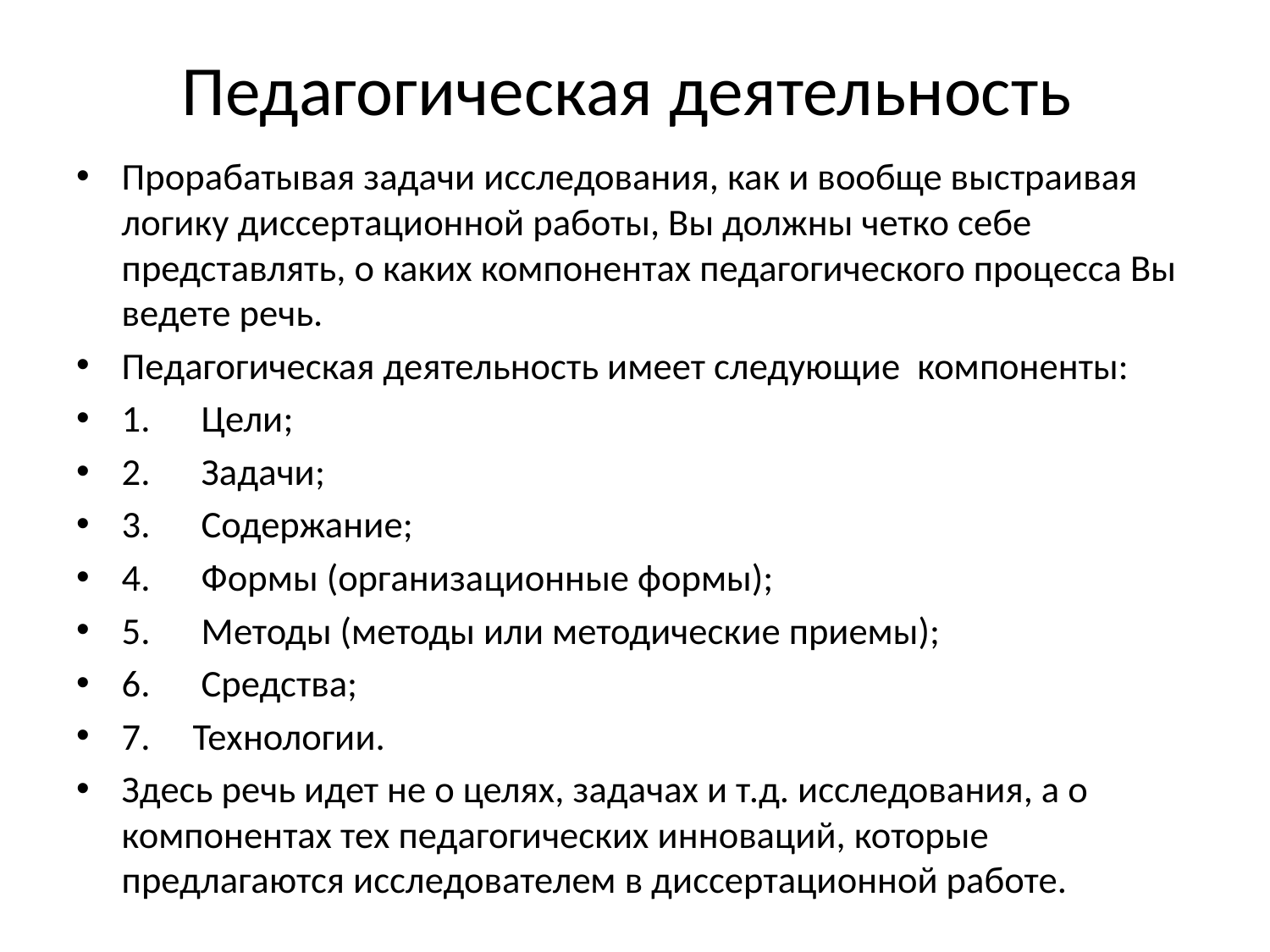

# Педагогическая деятельность
Прорабатывая задачи исследования, как и вообще выстраивая логику диссертационной работы, Вы должны четко себе представлять, о каких компонентах педагогического процесса Вы ведете речь.
Педагогическая деятельность имеет следующие  компоненты:
1.      Цели;
2.      Задачи;
3.      Содержание;
4.      Формы (организационные формы);
5.      Методы (методы или методические приемы);
6.      Средства;
7.     Технологии.
Здесь речь идет не о целях, задачах и т.д. исследования, а о  компонентах тех педагогических инноваций, которые предлагаются исследователем в диссертационной работе.